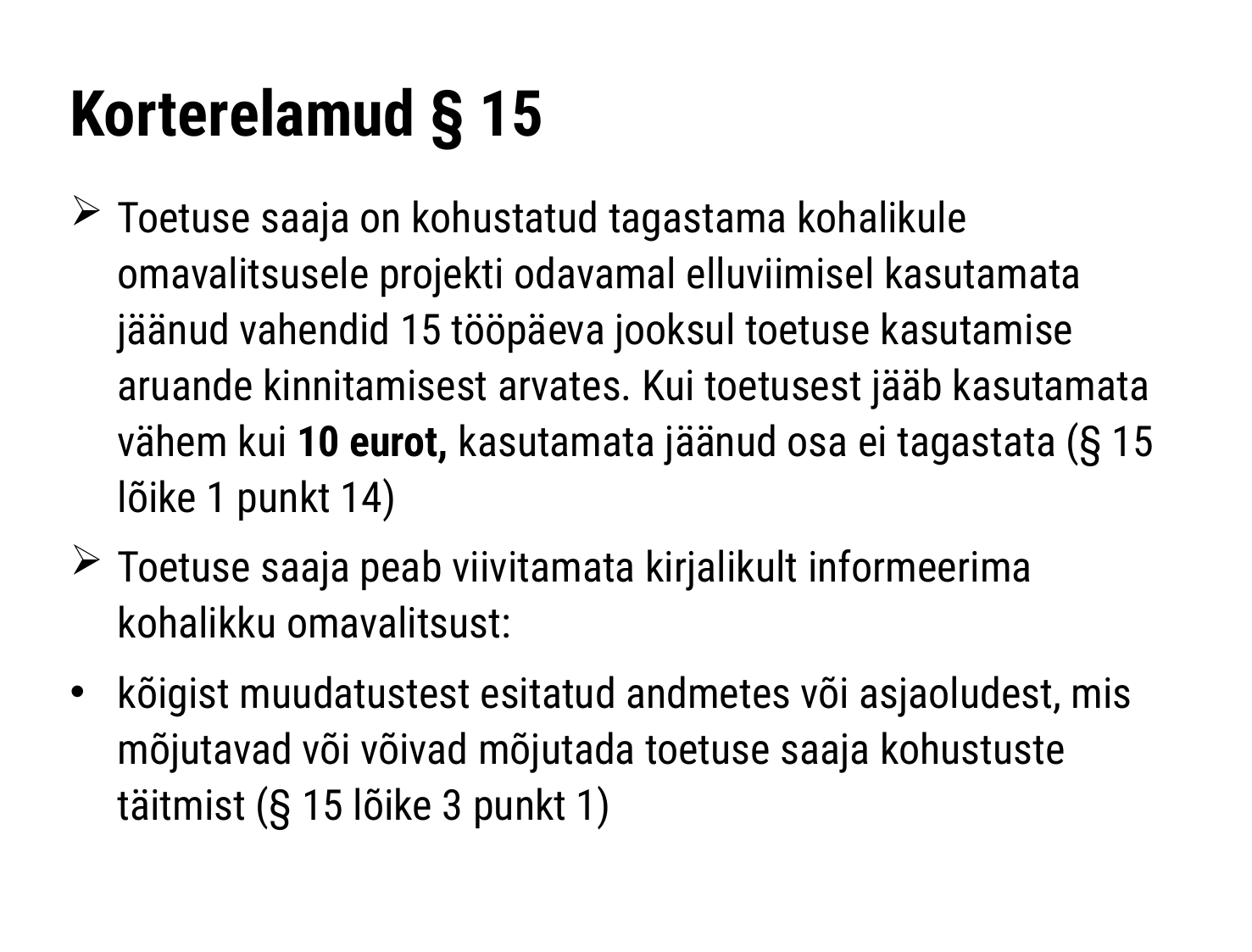

# Korterelamud § 15
Toetuse saaja on kohustatud tagastama kohalikule omavalitsusele projekti odavamal elluviimisel kasutamata jäänud vahendid 15 tööpäeva jooksul toetuse kasutamise aruande kinnitamisest arvates. Kui toetusest jääb kasutamata vähem kui 10 eurot, kasutamata jäänud osa ei tagastata (§ 15 lõike 1 punkt 14)
Toetuse saaja peab viivitamata kirjalikult informeerima kohalikku omavalitsust:
kõigist muudatustest esitatud andmetes või asjaoludest, mis mõjutavad või võivad mõjutada toetuse saaja kohustuste täitmist (§ 15 lõike 3 punkt 1)